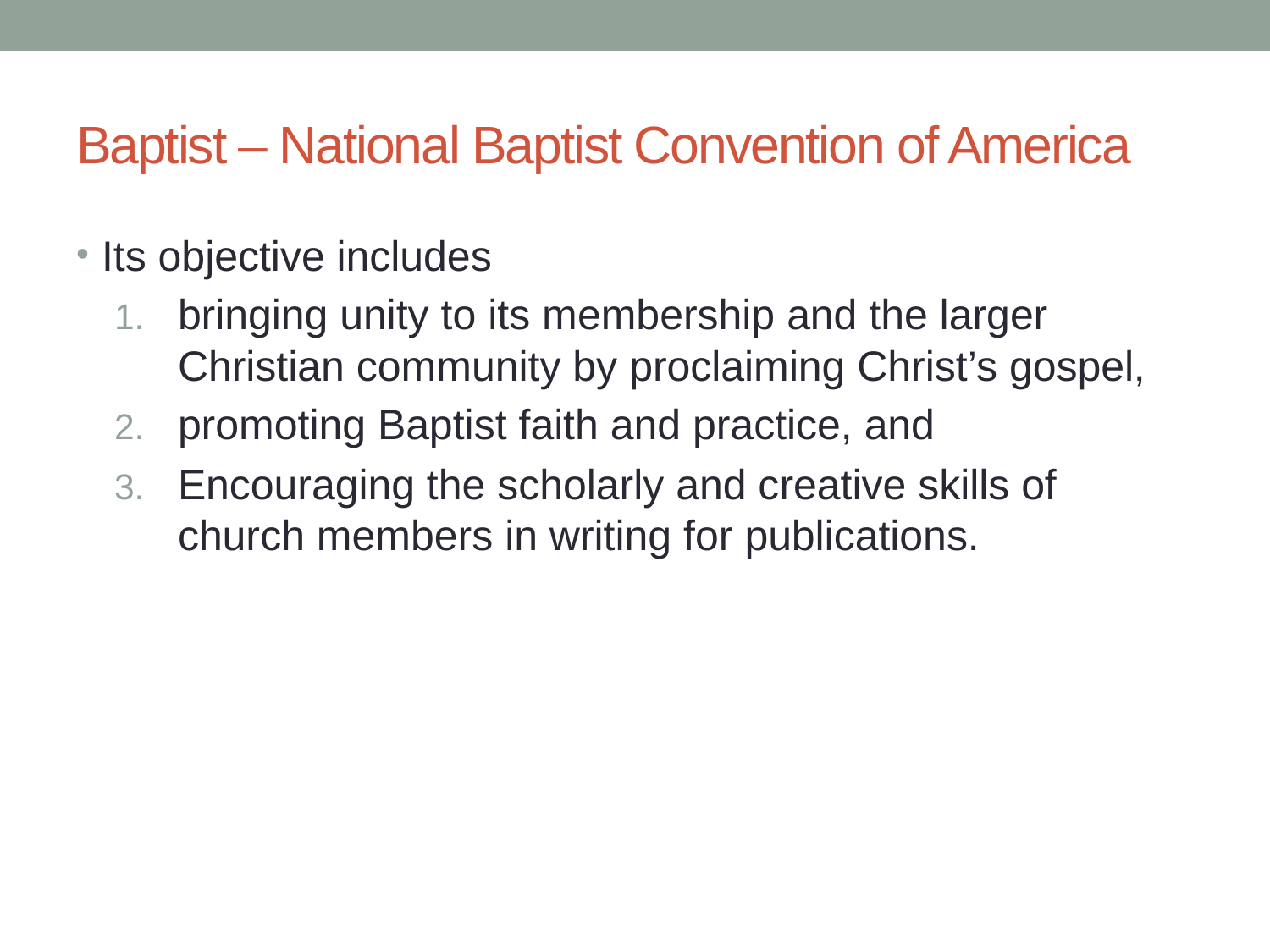

# Baptist – National Baptist Convention of America
Its objective includes
bringing unity to its membership and the larger Christian community by proclaiming Christ’s gospel,
promoting Baptist faith and practice, and
Encouraging the scholarly and creative skills of church members in writing for publications.